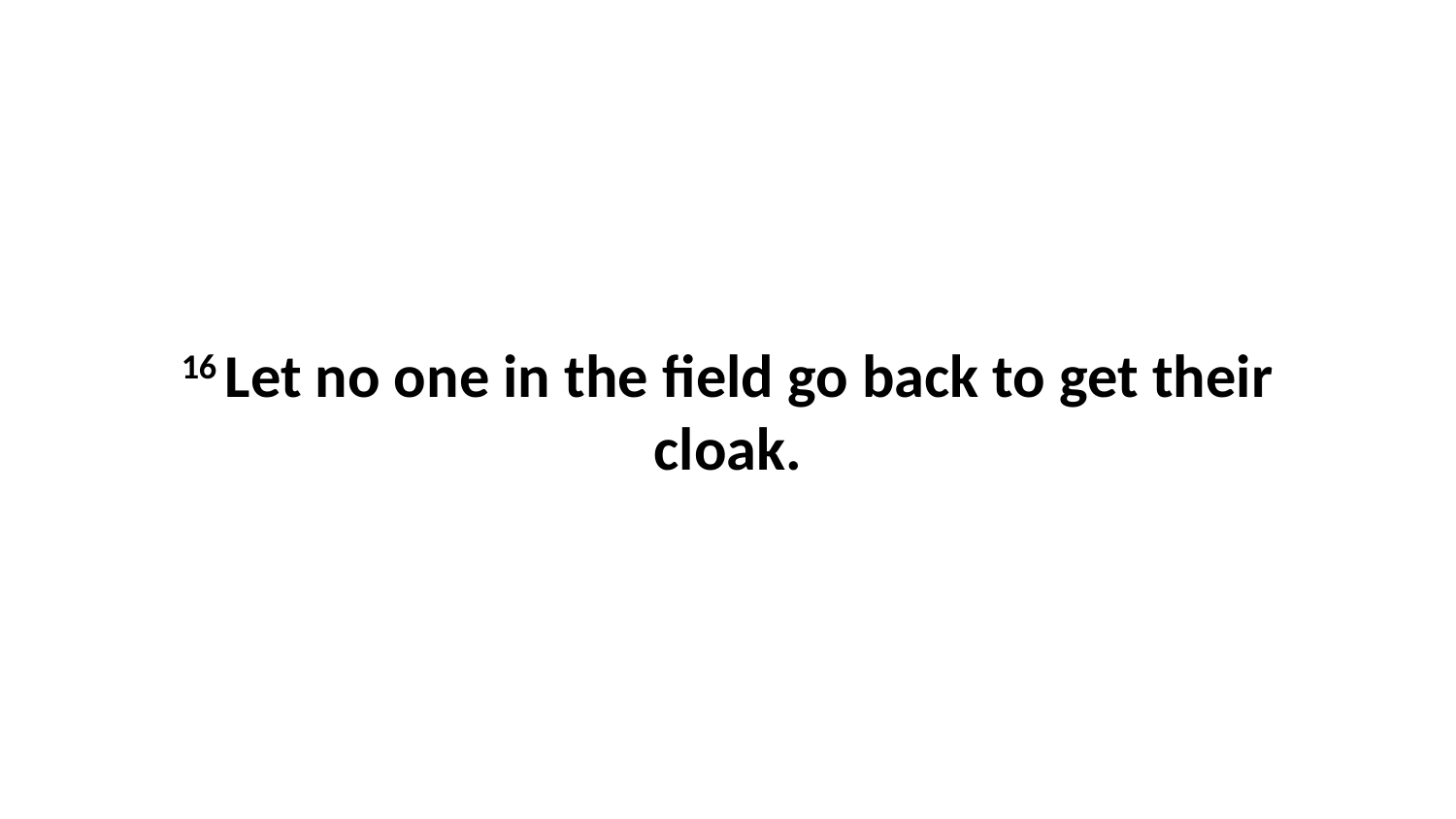

16 Let no one in the field go back to get their cloak.